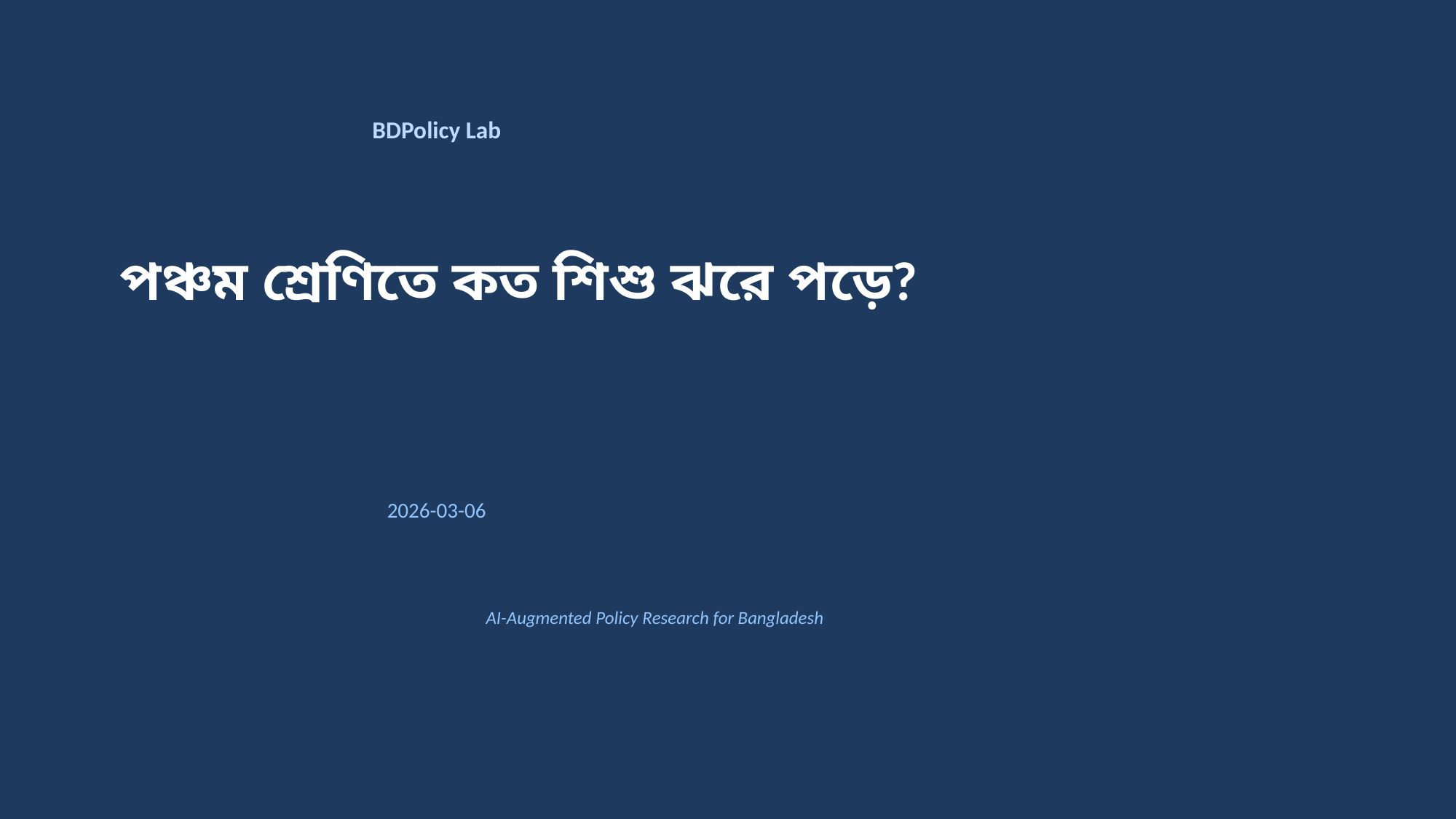

BDPolicy Lab
পঞ্চম শ্রেণিতে কত শিশু ঝরে পড়ে?
2026-03-06
AI-Augmented Policy Research for Bangladesh